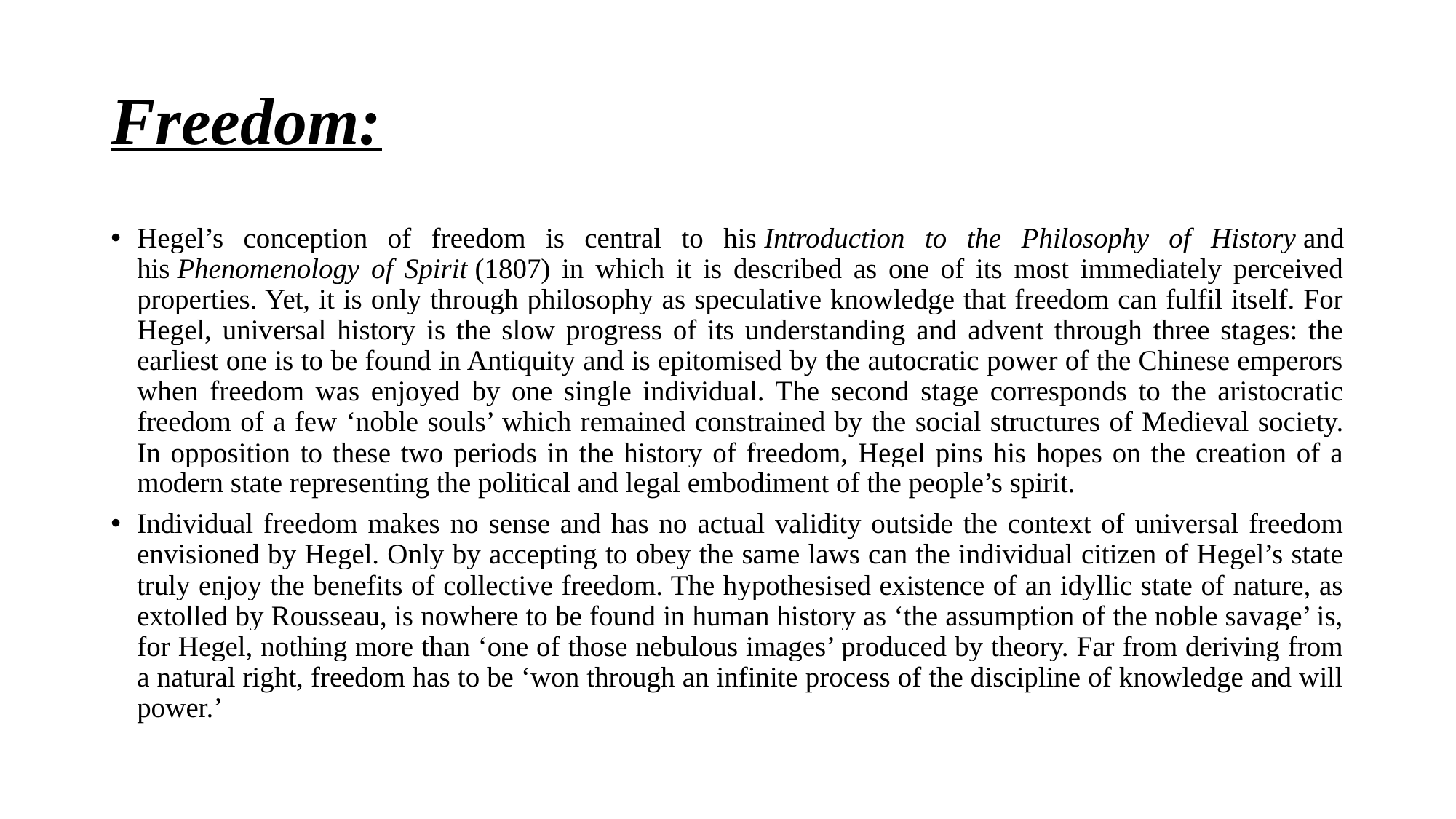

# Freedom:
Hegel’s conception of freedom is central to his Introduction to the Philosophy of History and his Phenomenology of Spirit (1807) in which it is described as one of its most immediately perceived properties. Yet, it is only through philosophy as speculative knowledge that freedom can fulfil itself. For Hegel, universal history is the slow progress of its understanding and advent through three stages: the earliest one is to be found in Antiquity and is epitomised by the autocratic power of the Chinese emperors when freedom was enjoyed by one single individual. The second stage corresponds to the aristocratic freedom of a few ‘noble souls’ which remained constrained by the social structures of Medieval society. In opposition to these two periods in the history of freedom, Hegel pins his hopes on the creation of a modern state representing the political and legal embodiment of the people’s spirit.
Individual freedom makes no sense and has no actual validity outside the context of universal freedom envisioned by Hegel. Only by accepting to obey the same laws can the individual citizen of Hegel’s state truly enjoy the benefits of collective freedom. The hypothesised existence of an idyllic state of nature, as extolled by Rousseau, is nowhere to be found in human history as ‘the assumption of the noble savage’ is, for Hegel, nothing more than ‘one of those nebulous images’ produced by theory. Far from deriving from a natural right, freedom has to be ‘won through an infinite process of the discipline of knowledge and will power.’